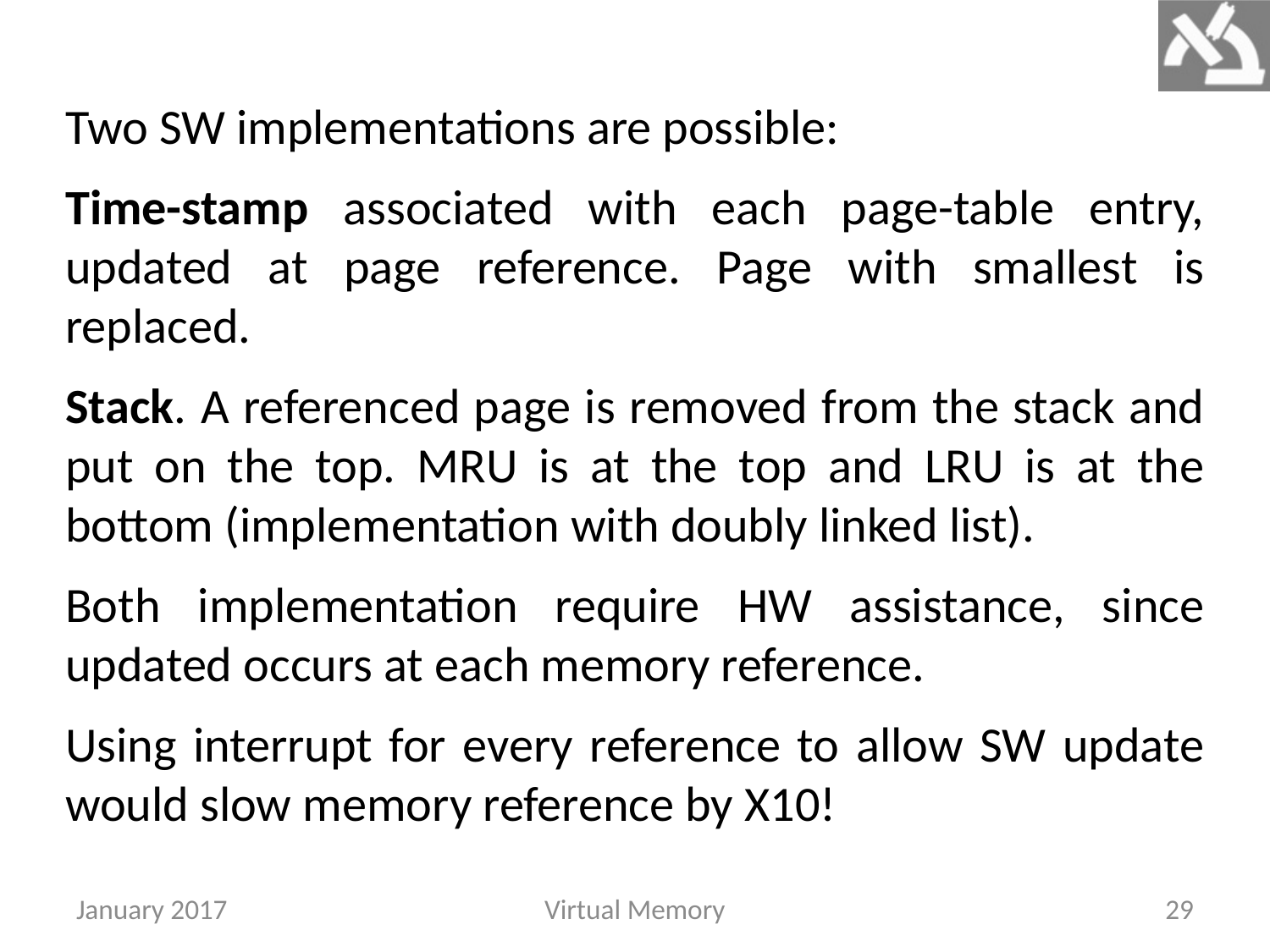

Two SW implementations are possible:
Time-stamp associated with each page-table entry, updated at page reference. Page with smallest is replaced.
Stack. A referenced page is removed from the stack and put on the top. MRU is at the top and LRU is at the bottom (implementation with doubly linked list).
Both implementation require HW assistance, since updated occurs at each memory reference.
Using interrupt for every reference to allow SW update would slow memory reference by X10!
January 2017
Virtual Memory
29